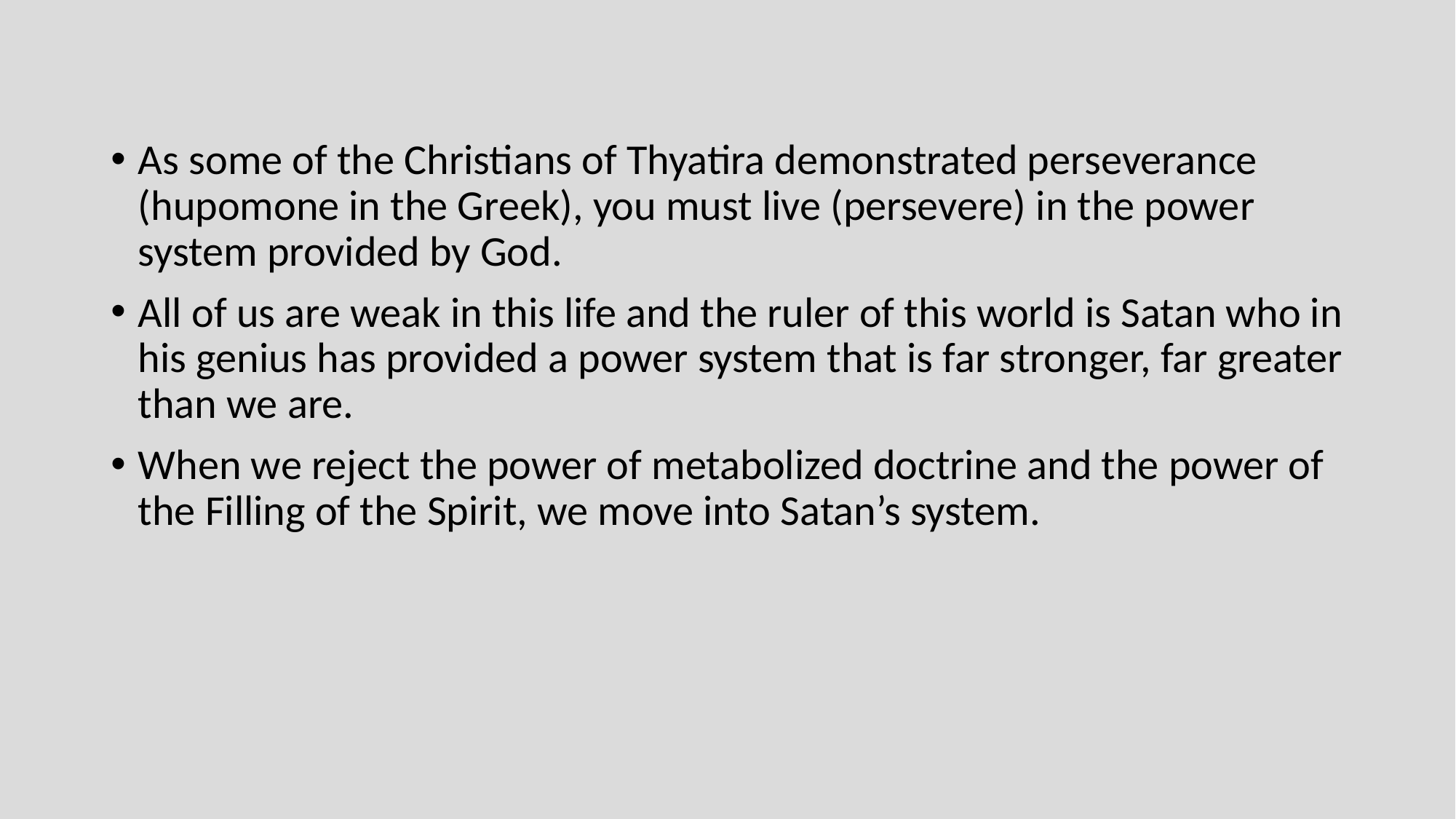

As some of the Christians of Thyatira demonstrated perseverance (hupomone in the Greek), you must live (persevere) in the power system provided by God.
All of us are weak in this life and the ruler of this world is Satan who in his genius has provided a power system that is far stronger, far greater than we are.
When we reject the power of metabolized doctrine and the power of the Filling of the Spirit, we move into Satan’s system.